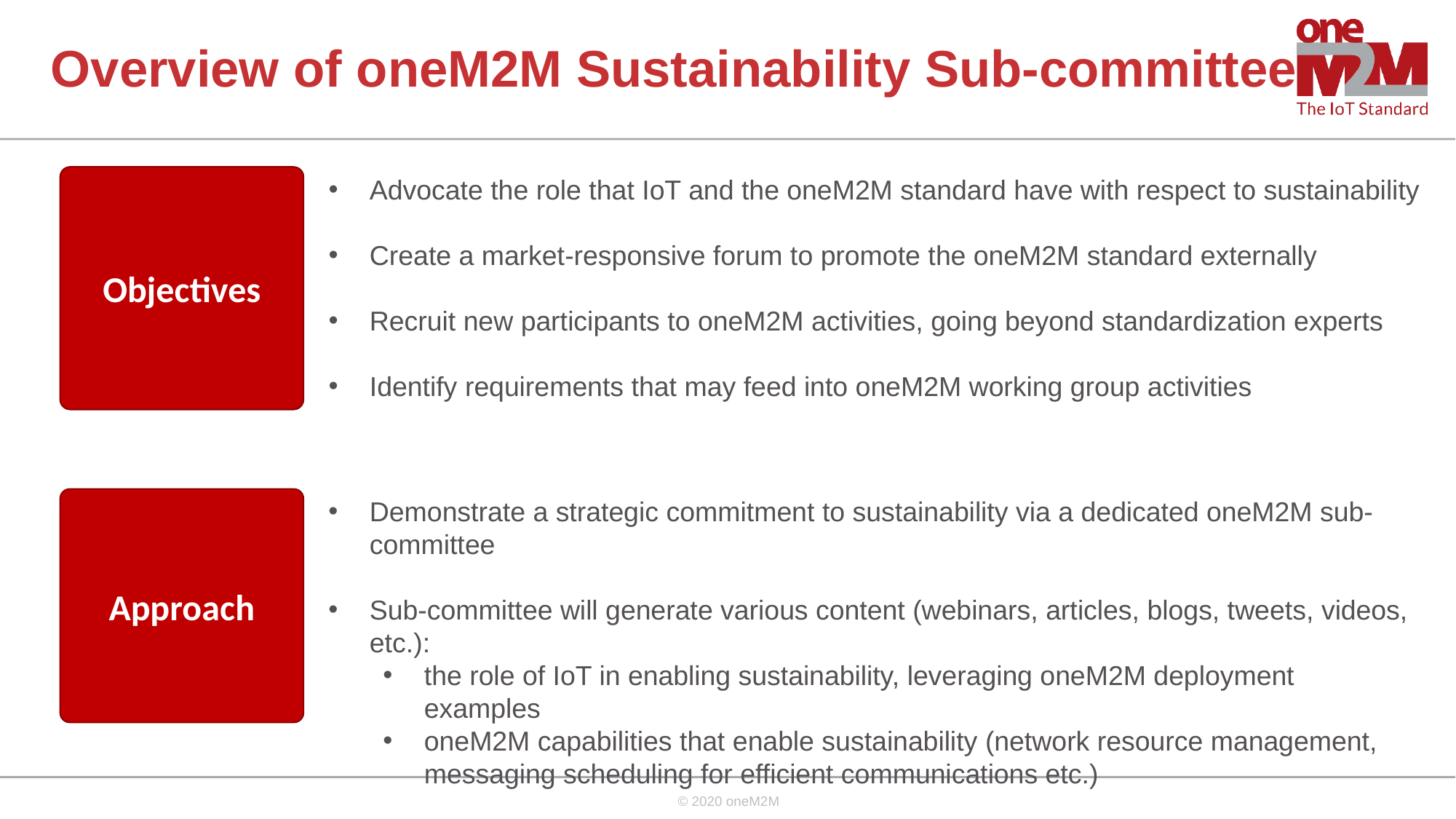

# Overview of oneM2M Sustainability Sub-committee
Advocate the role that IoT and the oneM2M standard have with respect to sustainability

Create a market-responsive forum to promote the oneM2M standard externally

Recruit new participants to oneM2M activities, going beyond standardization experts

Identify requirements that may feed into oneM2M working group activities
Objectives
Approach
Demonstrate a strategic commitment to sustainability via a dedicated oneM2M sub-committee

Sub-committee will generate various content (webinars, articles, blogs, tweets, videos, etc.):
the role of IoT in enabling sustainability, leveraging oneM2M deployment examples
oneM2M capabilities that enable sustainability (network resource management, messaging scheduling for efficient communications etc.)